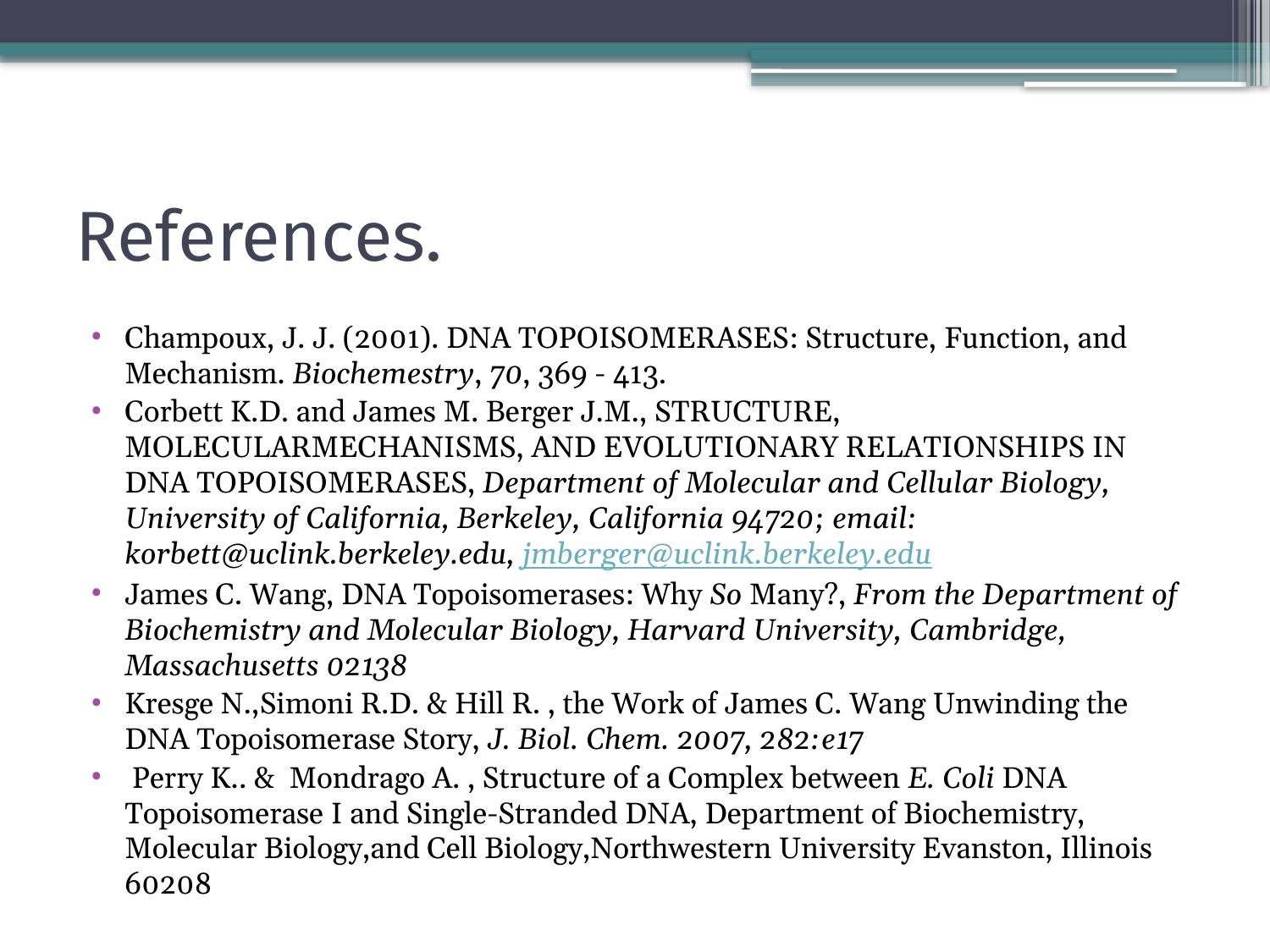

# References.
Champoux, J. J. (2001). DNA TOPOISOMERASES: Structure, Function, and Mechanism. Biochemestry, 70, 369 - 413.
Corbett K.D. and James M. Berger J.M., STRUCTURE, MOLECULARMECHANISMS, AND EVOLUTIONARY RELATIONSHIPS IN DNA TOPOISOMERASES, Department of Molecular and Cellular Biology, University of California, Berkeley, California 94720; email: korbett@uclink.berkeley.edu, jmberger@uclink.berkeley.edu
James C. Wang, DNA Topoisomerases: Why So Many?, From the Department of Biochemistry and Molecular Biology, Harvard University, Cambridge, Massachusetts 02138
Kresge N.,Simoni R.D. & Hill R. , the Work of James C. Wang Unwinding the DNA Topoisomerase Story, J. Biol. Chem. 2007, 282:e17
 Perry K.. &  Mondrago A. , Structure of a Complex between E. Coli DNA Topoisomerase I and Single-Stranded DNA, Department of Biochemistry, Molecular Biology,and Cell Biology,Northwestern University Evanston, Illinois 60208